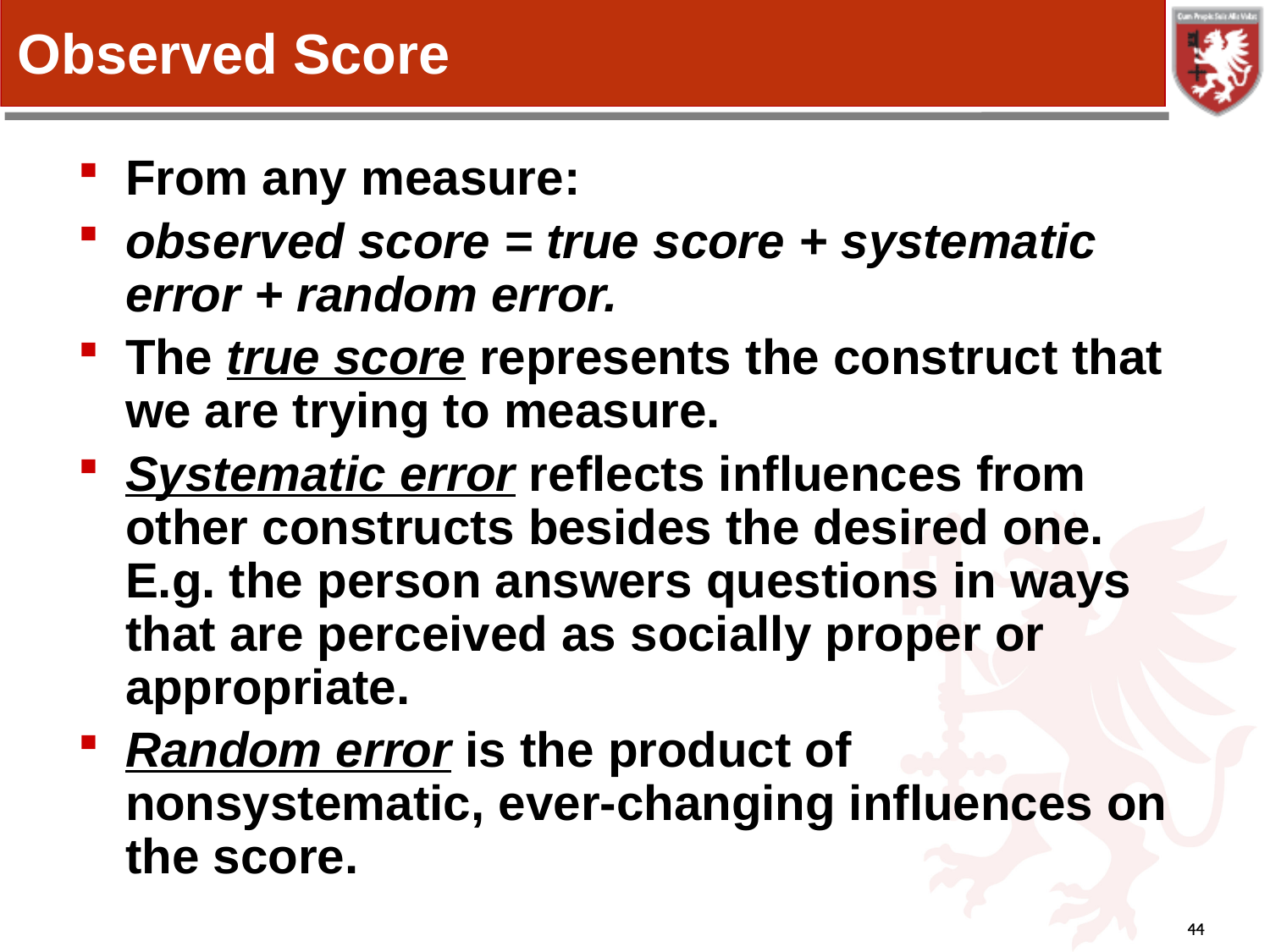

# Observed Score
From any measure:
observed score = true score + systematic error + random error.
The true score represents the construct that we are trying to measure.
Systematic error reflects influences from other constructs besides the desired one. E.g. the person answers questions in ways that are perceived as socially proper or appropriate.
Random error is the product of nonsystematic, ever-changing influences on the score.